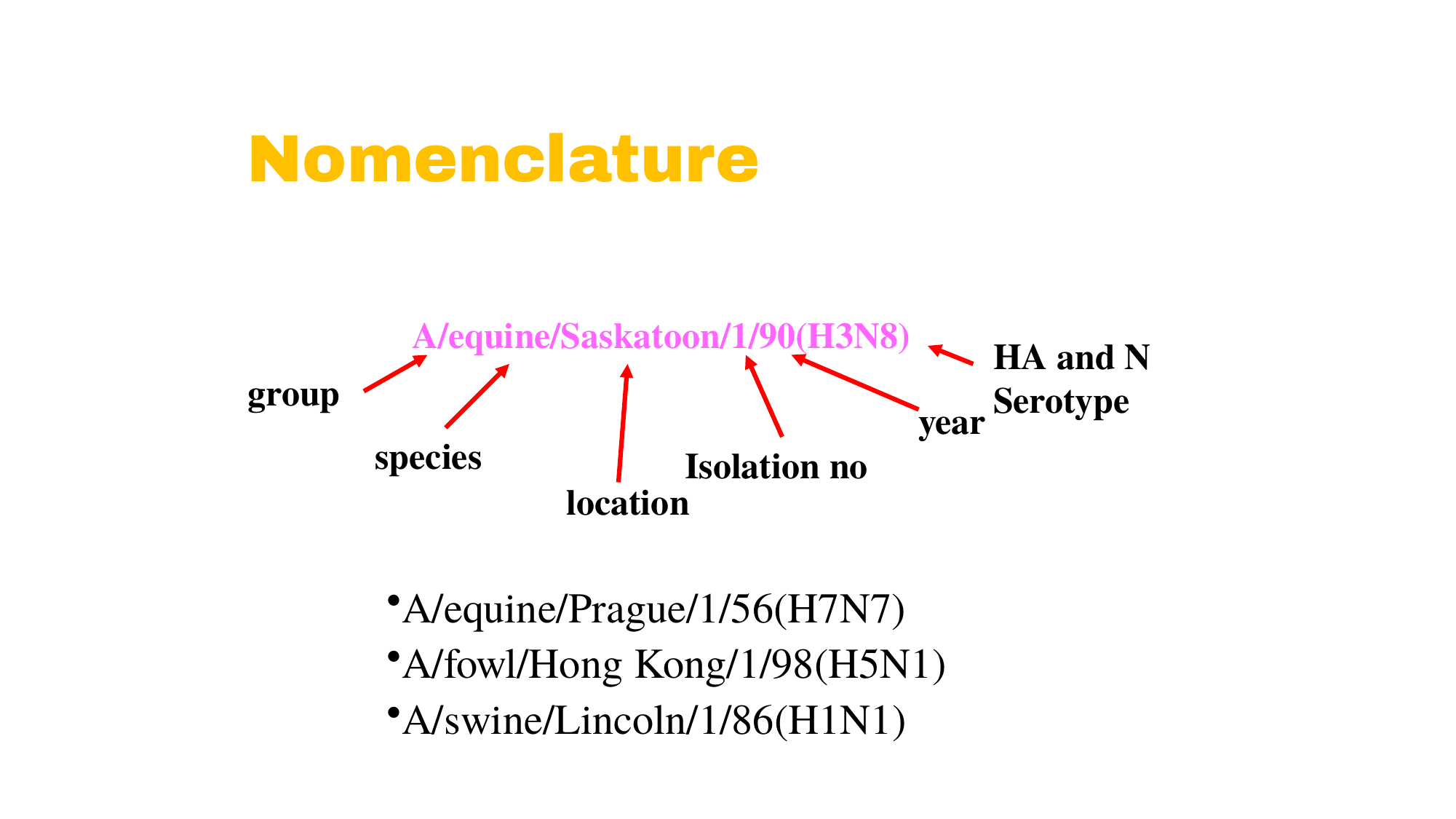

Nomenclature
A/equine/Saskatoon/1/90(H3N8)
HA and N
Serotype

group

year
species
Isolation no
location
A/equine/Prague/1/56(H7N7)
A/fowl/Hong Kong/1/98(H5N1)
A/swine/Lincoln/1/86(H1N1)